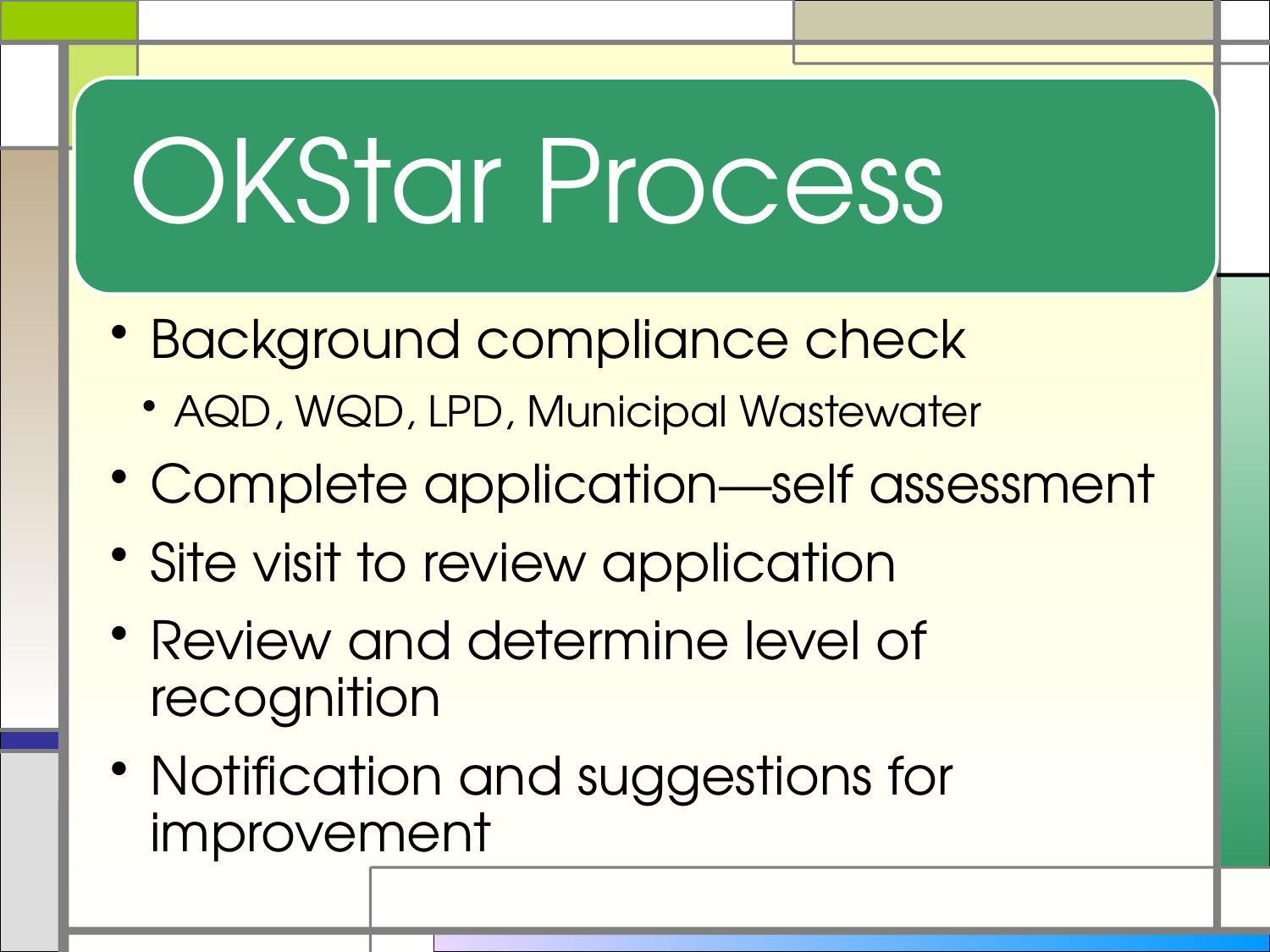

OKStar Process
Background compliance check
AQD, WQD, LPD, Municipal Wastewater
Complete application—self assessment
Site visit to review application
Review and determine level of recognition
Notification and suggestions for improvement